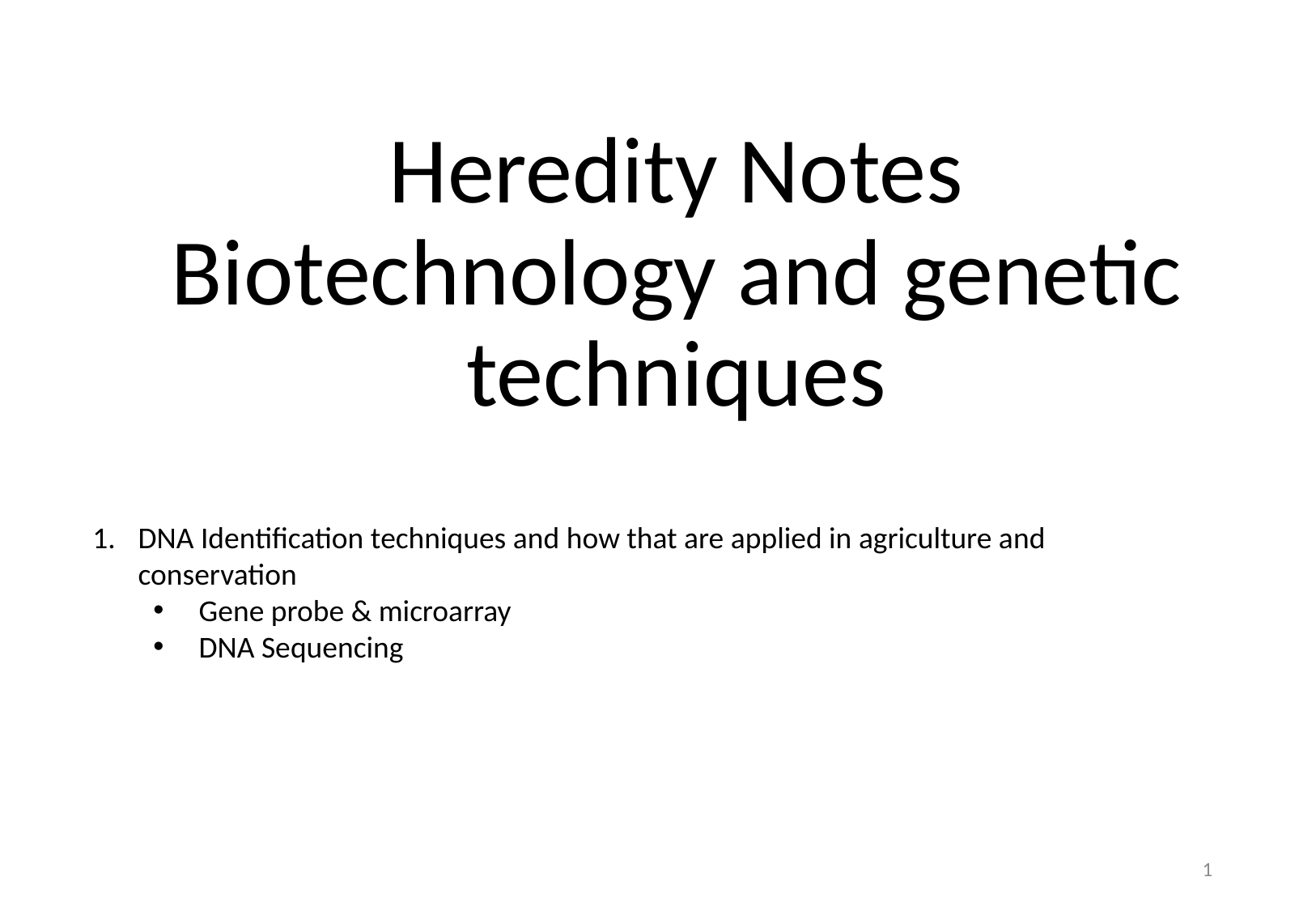

# Heredity Notes Biotechnology and genetic techniques
DNA Identification techniques and how that are applied in agriculture and conservation
Gene probe & microarray
DNA Sequencing
1